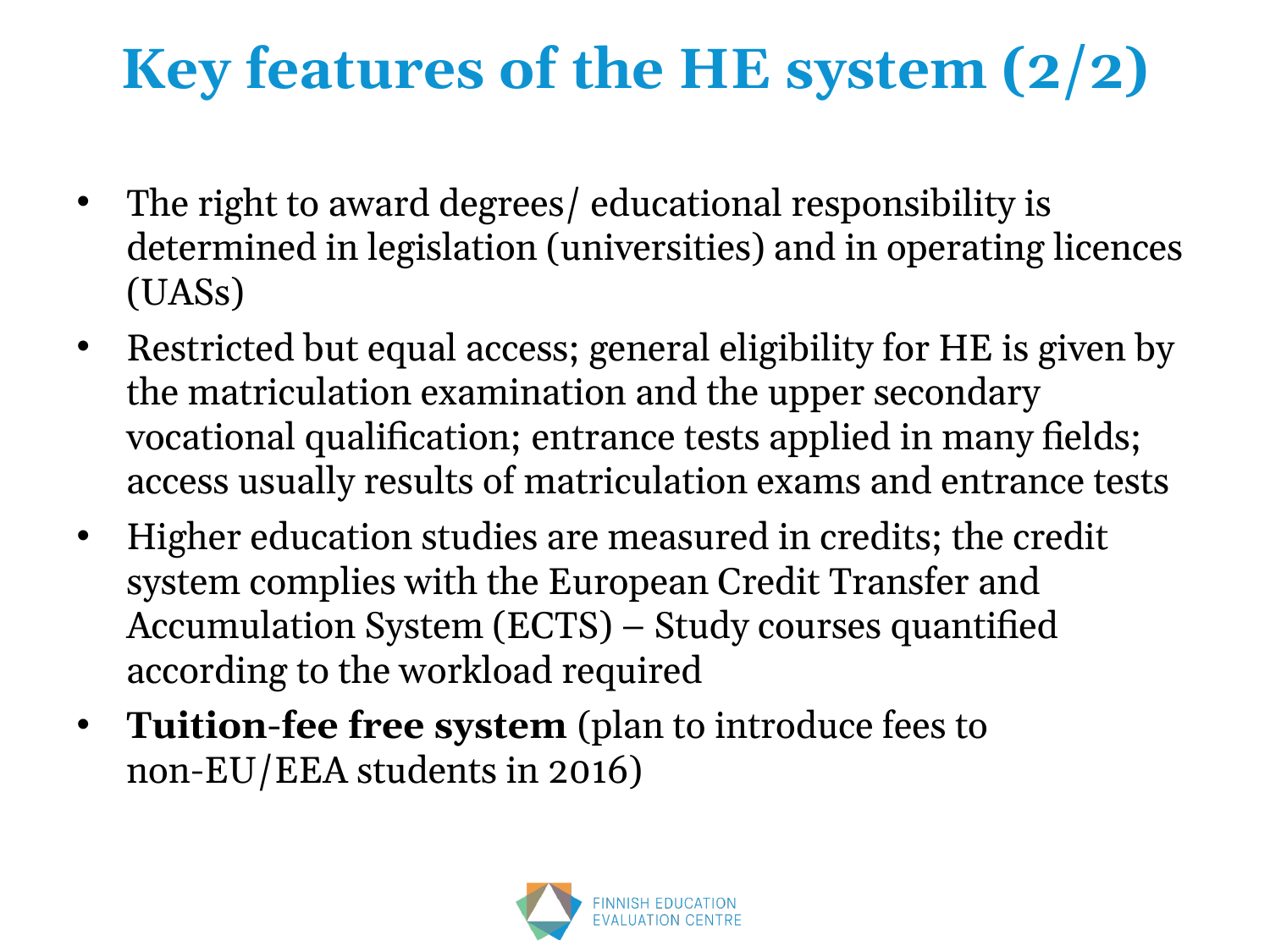

# Key features of the HE system (2/2)

The right to award degrees/ educational responsibility is determined in legislation (universities) and in operating licences (UASs)
Restricted but equal access; general eligibility for HE is given by the matriculation examination and the upper secondary vocational qualification; entrance tests applied in many fields; access usually results of matriculation exams and entrance tests
Higher education studies are measured in credits; the credit system complies with the European Credit Transfer and Accumulation System (ECTS) – Study courses quantified according to the workload required
Tuition-fee free system (plan to introduce fees to non-EU/EEA students in 2016)